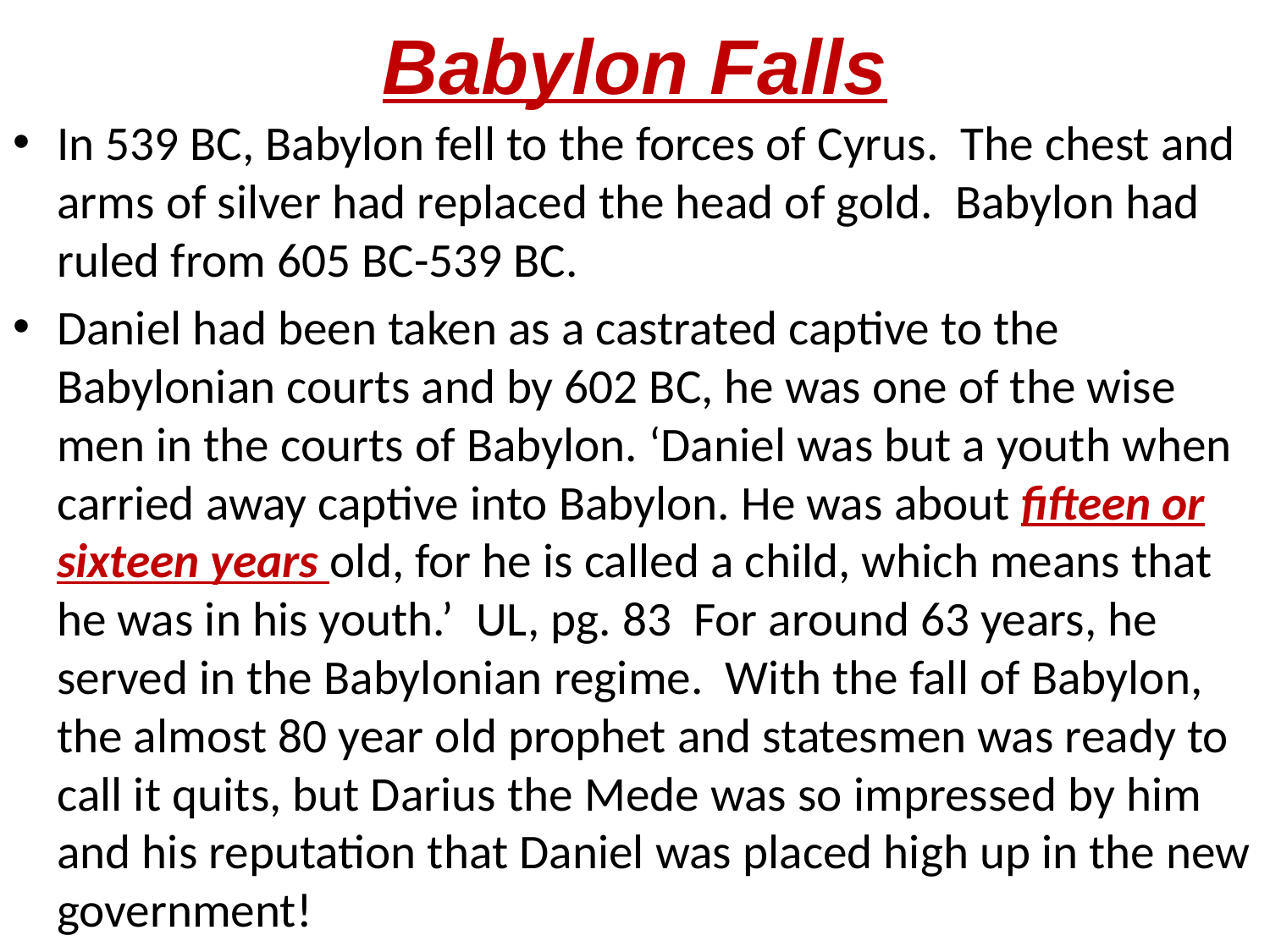

# Babylon Falls
In 539 BC, Babylon fell to the forces of Cyrus.  The chest and arms of silver had replaced the head of gold.  Babylon had ruled from 605 BC-539 BC.
Daniel had been taken as a castrated captive to the Babylonian courts and by 602 BC, he was one of the wise men in the courts of Babylon. ‘Daniel was but a youth when carried away captive into Babylon. He was about fifteen or sixteen years old, for he is called a child, which means that he was in his youth.’  UL, pg. 83  For around 63 years, he served in the Babylonian regime.  With the fall of Babylon, the almost 80 year old prophet and statesmen was ready to call it quits, but Darius the Mede was so impressed by him and his reputation that Daniel was placed high up in the new government!